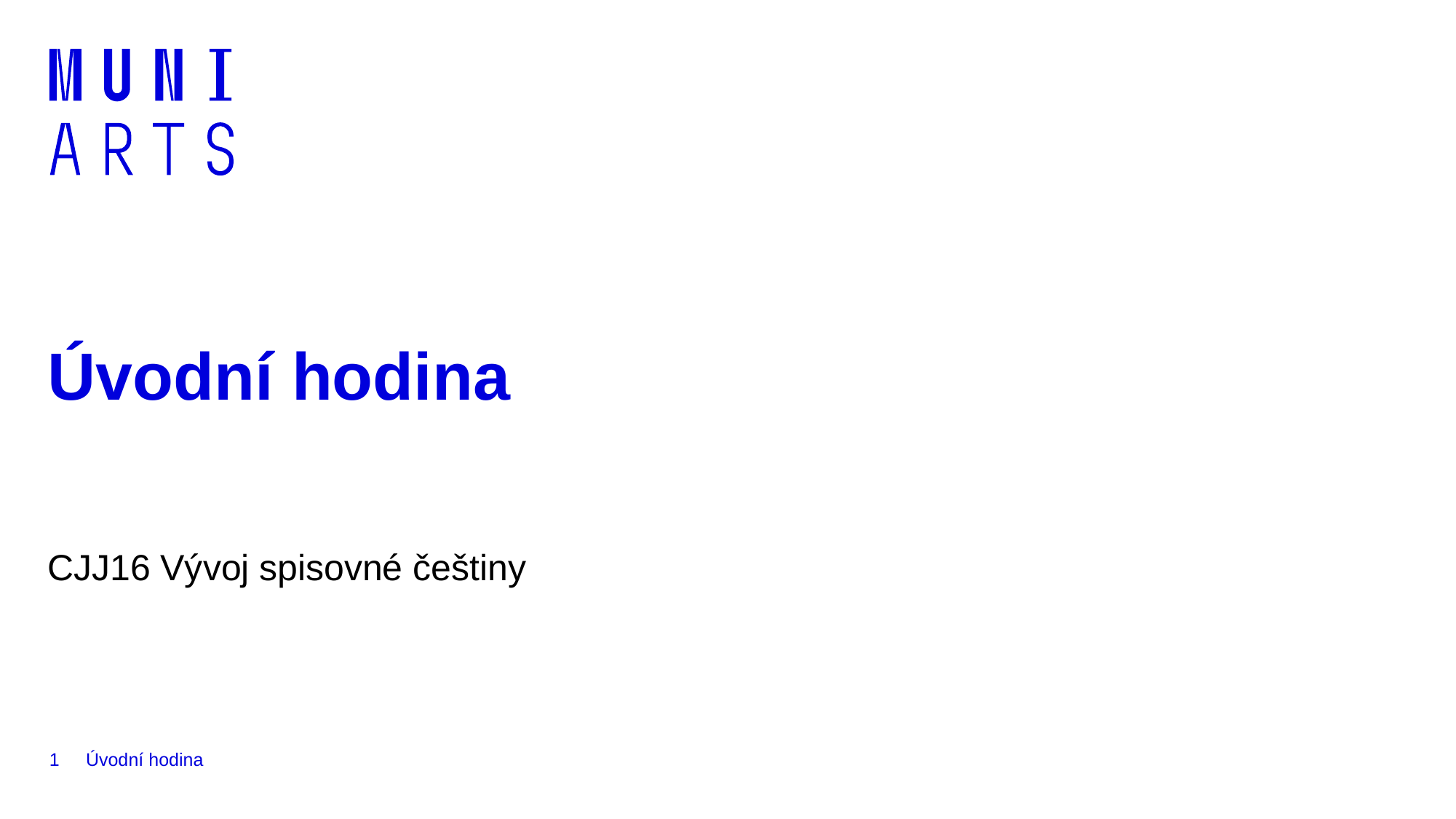

# Úvodní hodina
CJJ16 Vývoj spisovné češtiny
1
Úvodní hodina